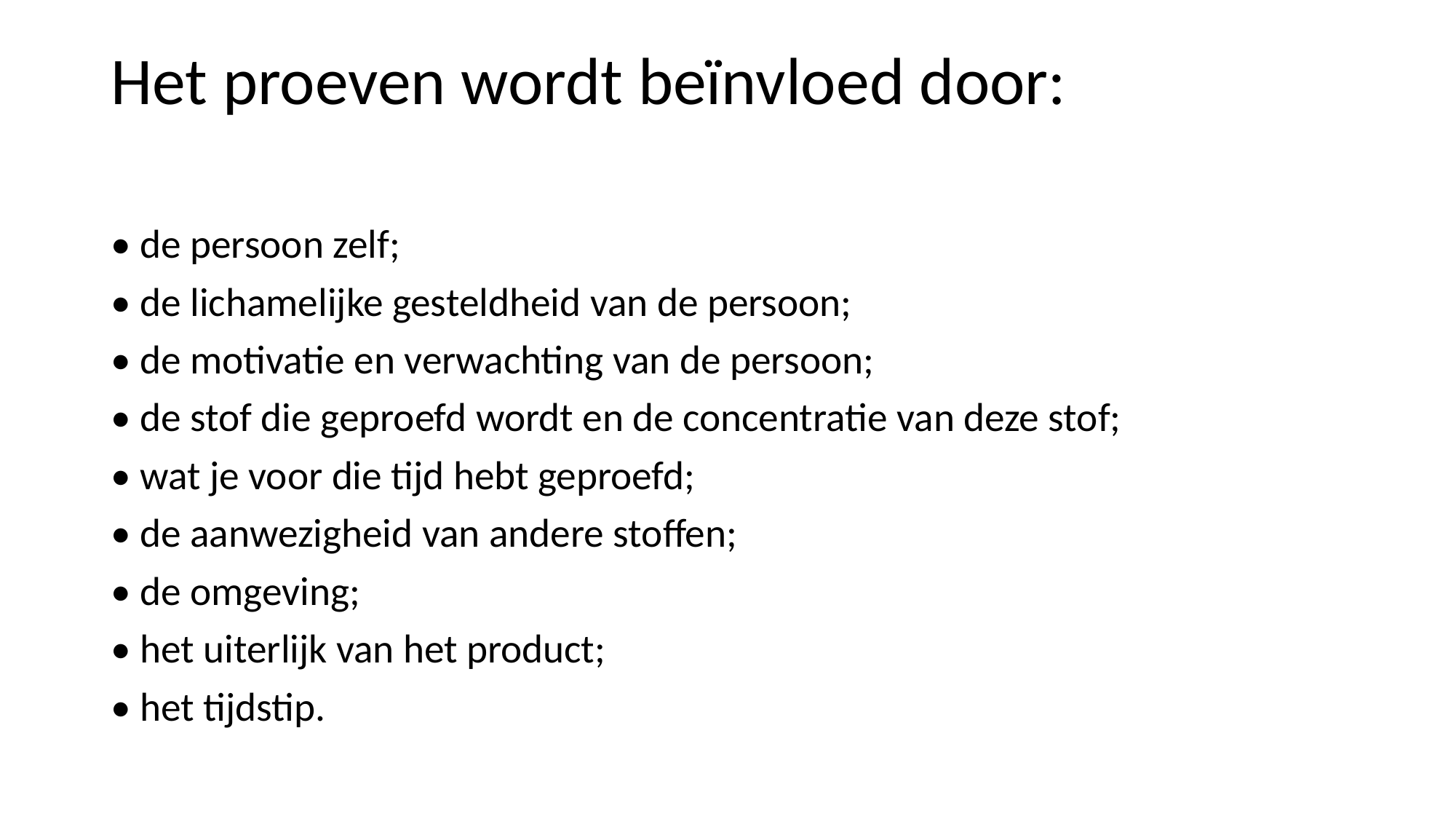

# Het proeven wordt beïnvloed door:
• de persoon zelf;
• de lichamelijke gesteldheid van de persoon;
• de motivatie en verwachting van de persoon;
• de stof die geproefd wordt en de concentratie van deze stof;
• wat je voor die tijd hebt geproefd;
• de aanwezigheid van andere stoffen;
• de omgeving;
• het uiterlijk van het product;
• het tijdstip.